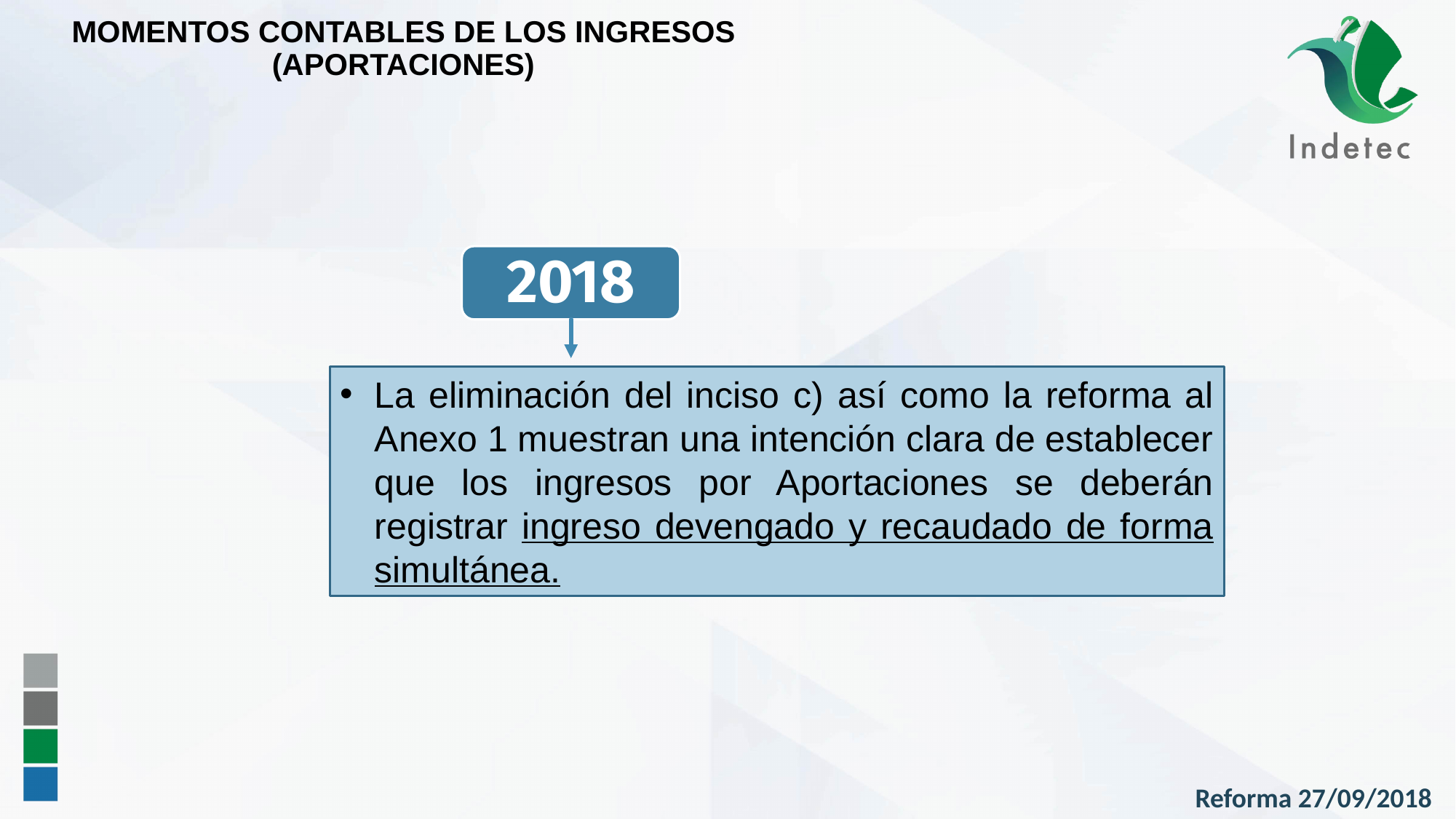

MOMENTOS CONTABLES DE LOS INGRESOS (APORTACIONES)

2018
La eliminación del inciso c) así como la reforma al Anexo 1 muestran una intención clara de establecer que los ingresos por Aportaciones se deberán registrar ingreso devengado y recaudado de forma simultánea.
Reforma 27/09/2018